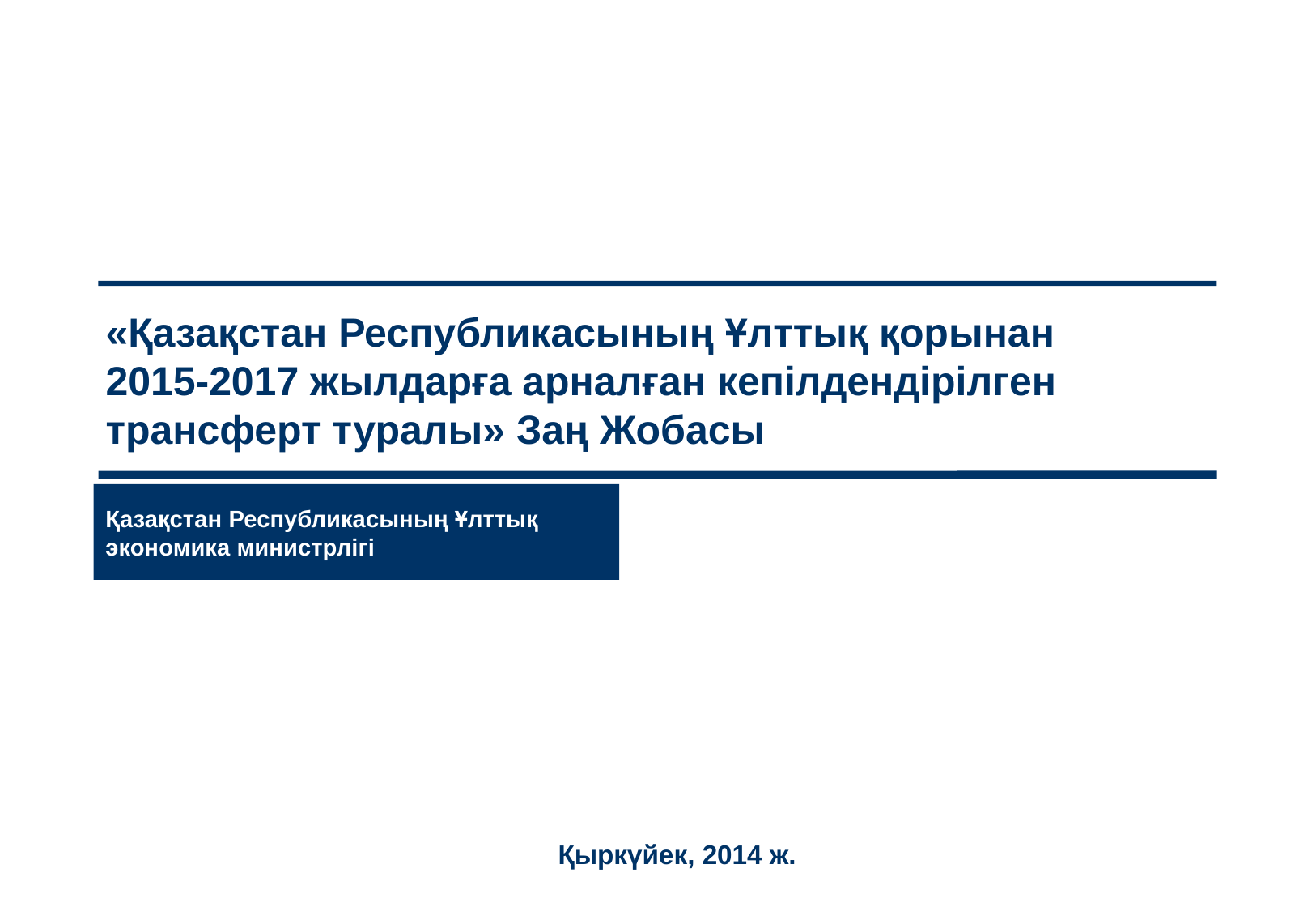

# «Қазақстан Республикасының Ұлттық қорынан           2015-2017 жылдарға арналған кепілдендірілген трансферт туралы» Заң Жобасы
Қазақстан Республикасының Ұлттық  экономика министрлігі
Қыркүйек, 2014 ж.